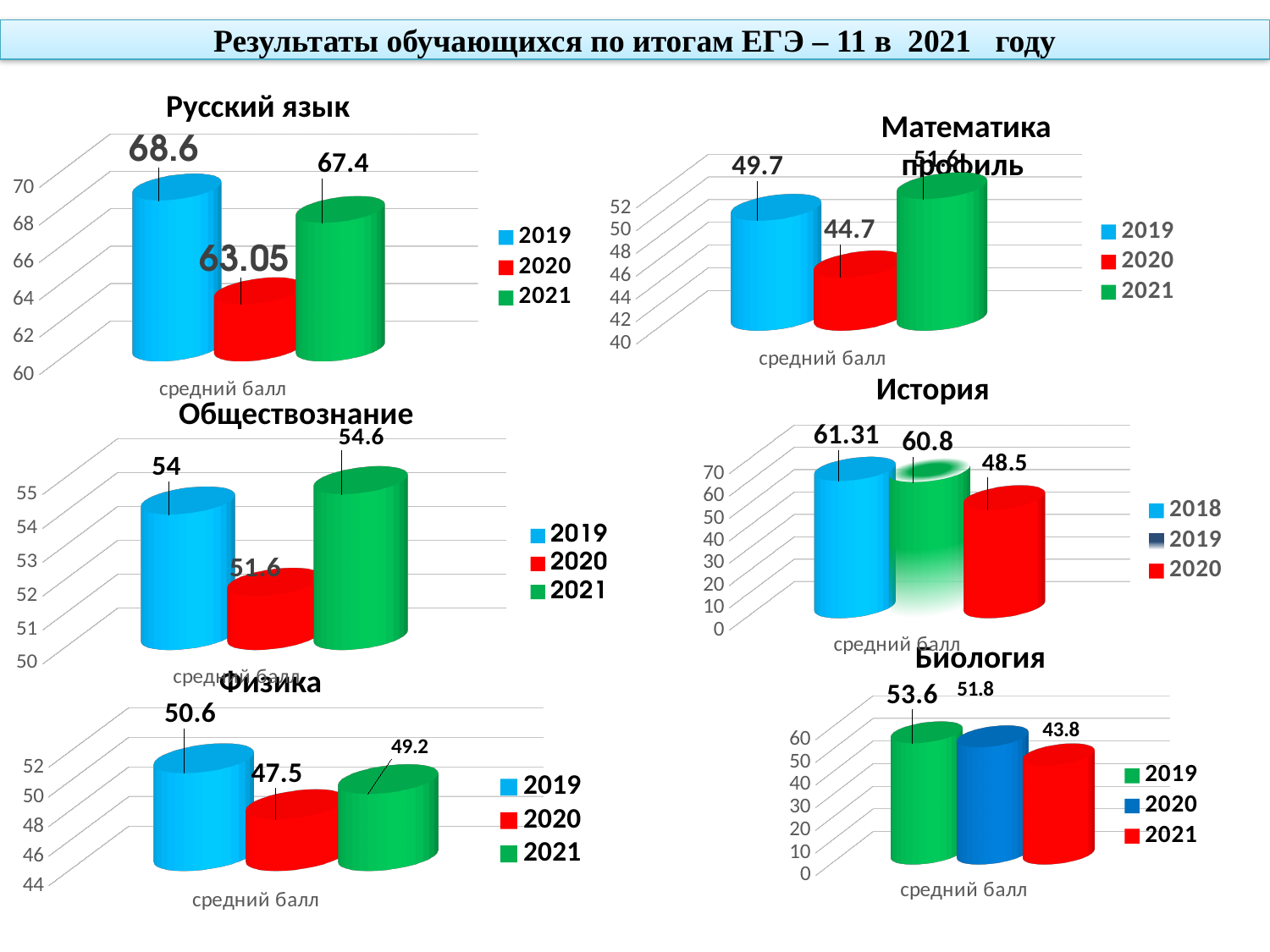

Результаты обучающихся по итогам ЕГЭ – 11 в  2021   году
Русский язык
Математика профиль

[unsupported chart]

[unsupported chart]

История
Обществознание

[unsupported chart]

[unsupported chart]

Биология
Критерии оценки результата
Физика

[unsupported chart]

[unsupported chart]

### Chart

| Category |
|---|